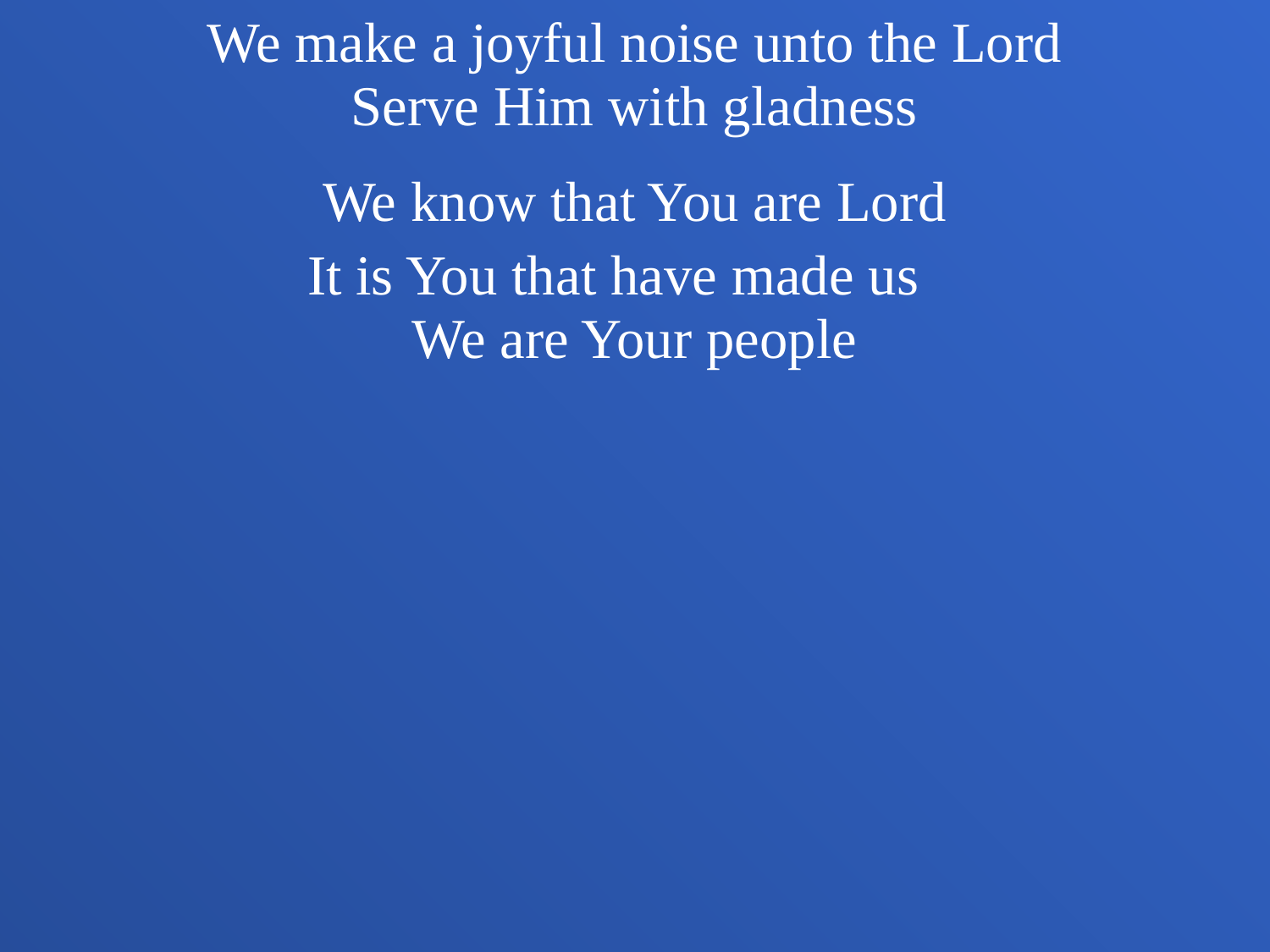

We make a joyful noise unto the Lord
Serve Him with gladness
We know that You are Lord
It is You that have made us
We are Your people